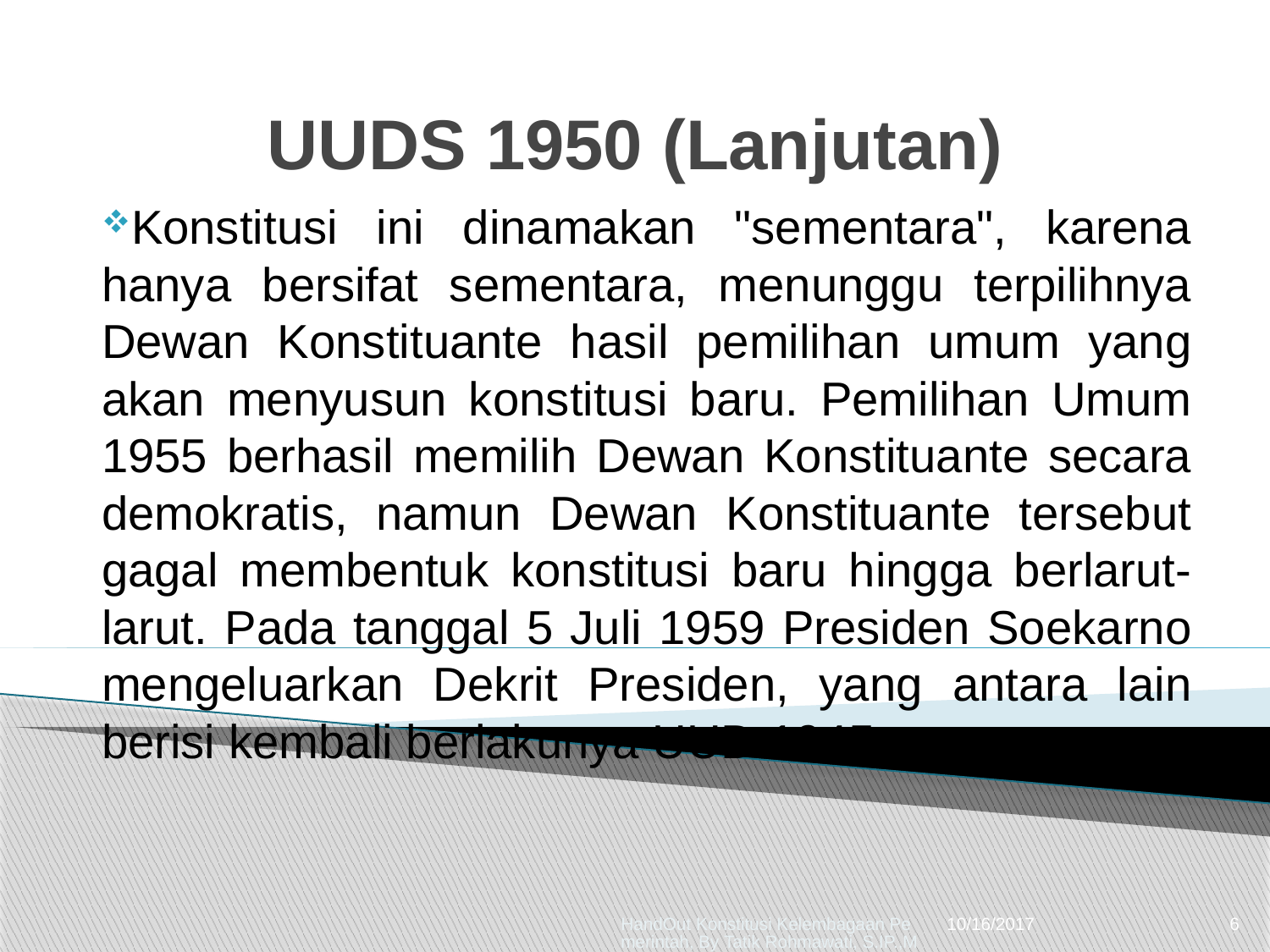

# UUDS 1950 (Lanjutan)
Konstitusi ini dinamakan "sementara", karena hanya bersifat sementara, menunggu terpilihnya Dewan Konstituante hasil pemilihan umum yang akan menyusun konstitusi baru. Pemilihan Umum 1955 berhasil memilih Dewan Konstituante secara demokratis, namun Dewan Konstituante tersebut gagal membentuk konstitusi baru hingga berlarut-larut. Pada tanggal 5 Juli 1959 Presiden Soekarno mengeluarkan Dekrit Presiden, yang antara lain berisi kembali berlakunya UUD 1945.
HandOut Konstitusi Kelembagaan Pemerintah, By Tatik Rohmawati, S.IP.,M.Si.
10/16/2017
6